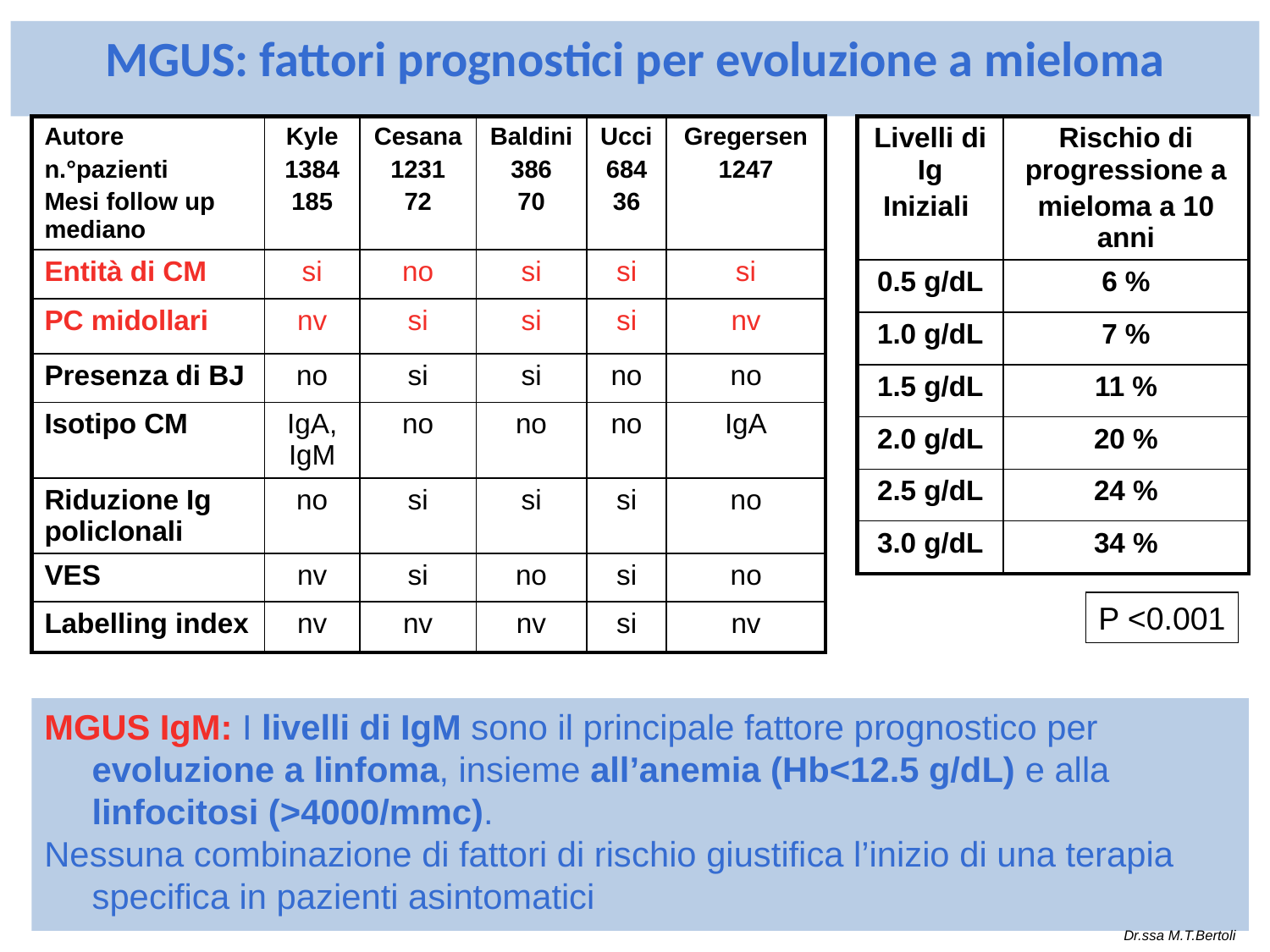

MGUS: fattori prognostici per evoluzione a mieloma
| Autore n.°pazienti Mesi follow up mediano | Kyle 1384 185 | Cesana 1231 72 | Baldini 386 70 | Ucci 684 36 | Gregersen 1247 |
| --- | --- | --- | --- | --- | --- |
| Entità di CM | si | no | si | si | si |
| PC midollari | nv | si | si | si | nv |
| Presenza di BJ | no | si | si | no | no |
| Isotipo CM | IgA, IgM | no | no | no | IgA |
| Riduzione Ig policlonali | no | si | si | si | no |
| VES | nv | si | no | si | no |
| Labelling index | nv | nv | nv | si | nv |
| Livelli di Ig Iniziali | Rischio di progressione a mieloma a 10 anni |
| --- | --- |
| 0.5 g/dL | 6 % |
| 1.0 g/dL | 7 % |
| 1.5 g/dL | 11 % |
| 2.0 g/dL | 20 % |
| 2.5 g/dL | 24 % |
| 3.0 g/dL | 34 % |
P <0.001
MGUS IgM: I livelli di IgM sono il principale fattore prognostico per evoluzione a linfoma, insieme all’anemia (Hb<12.5 g/dL) e alla linfocitosi (>4000/mmc).
Nessuna combinazione di fattori di rischio giustifica l’inizio di una terapia specifica in pazienti asintomatici
Dr.ssa M.T.Bertoli